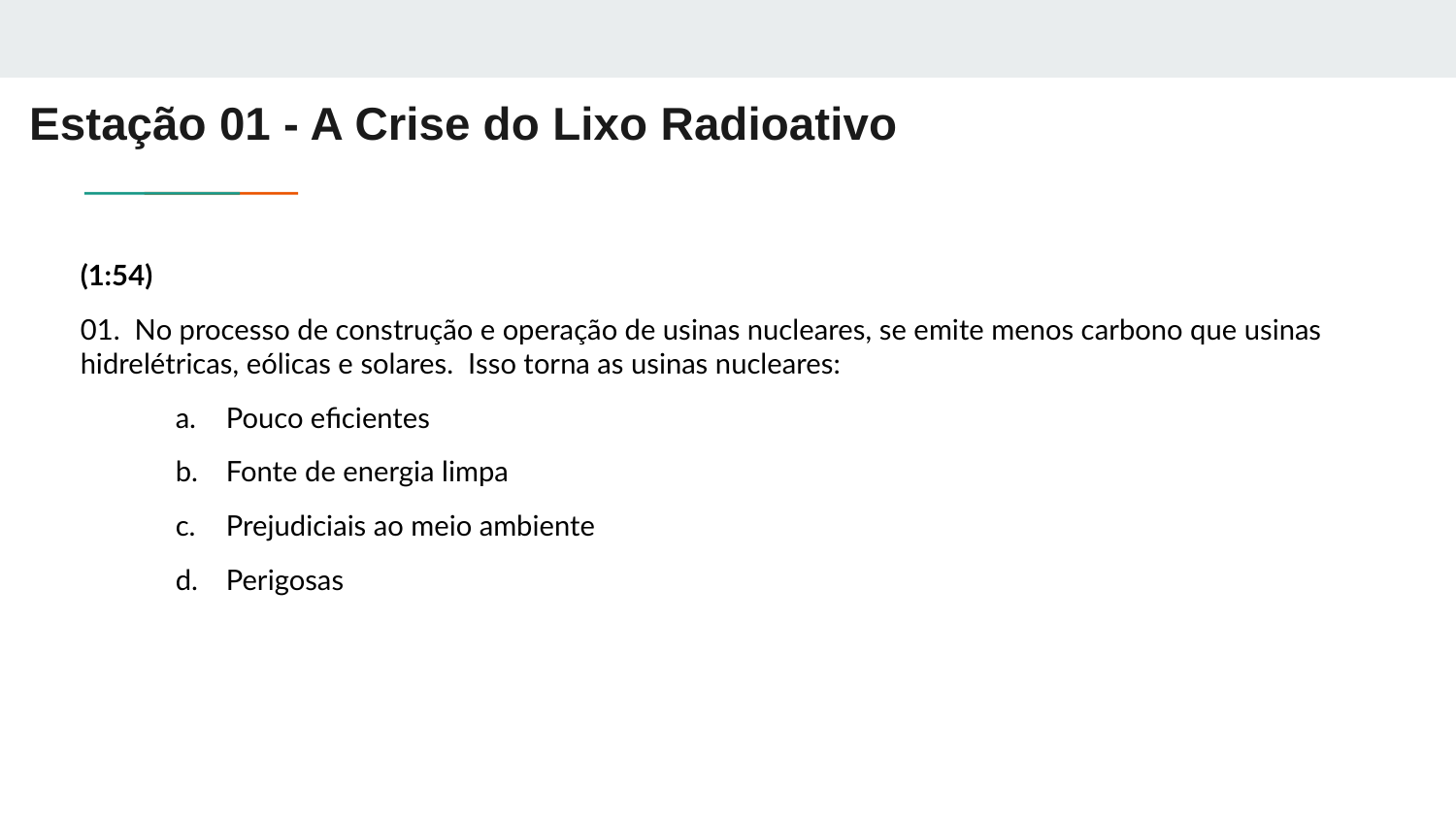

# Estação 01 - A Crise do Lixo Radioativo
(1:54)
01.  No processo de construção e operação de usinas nucleares, se emite menos carbono que usinas hidrelétricas, eólicas e solares.  Isso torna as usinas nucleares:
Pouco eficientes
Fonte de energia limpa
Prejudiciais ao meio ambiente
Perigosas